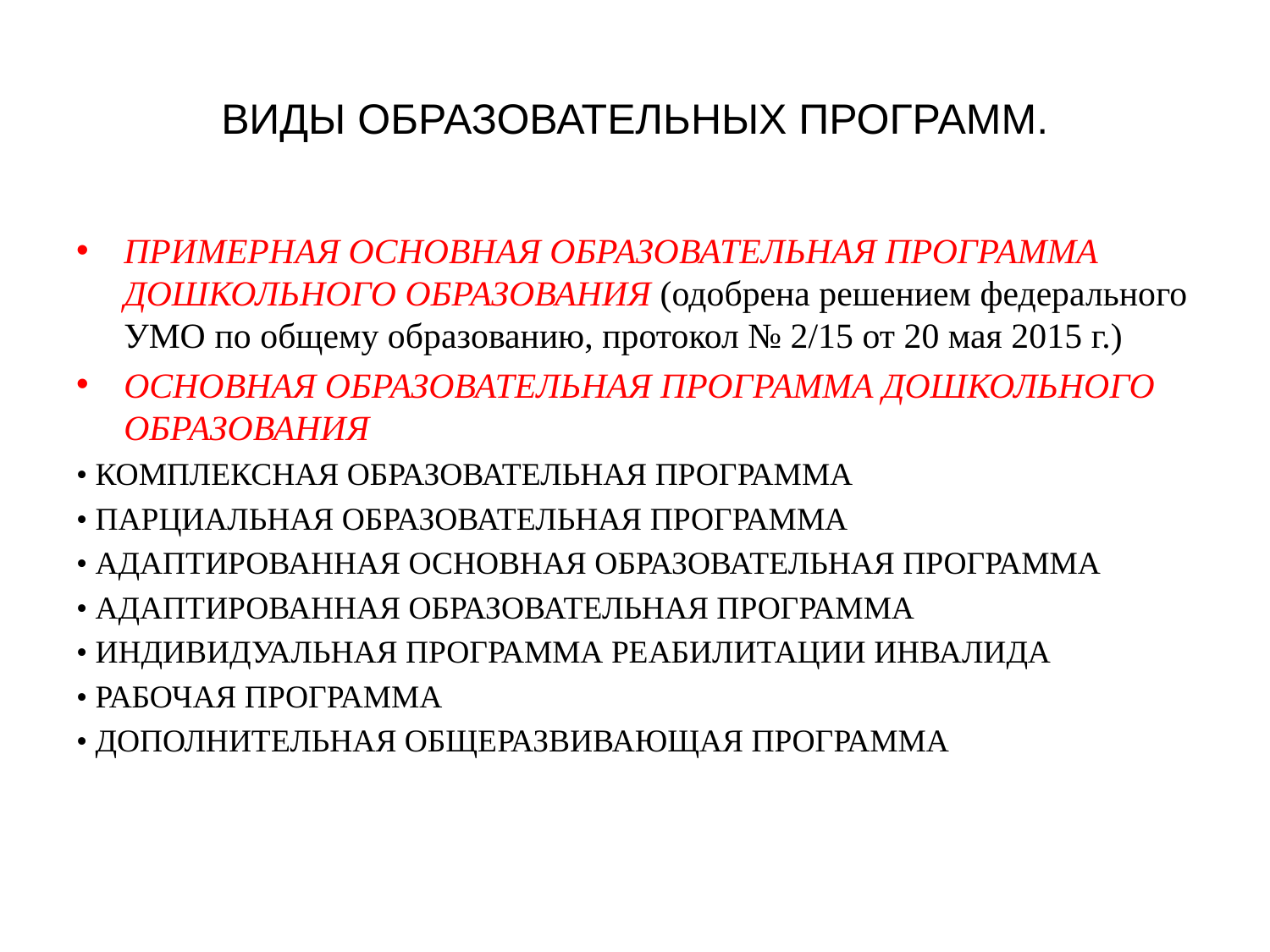

# ВИДЫ ОБРАЗОВАТЕЛЬНЫХ ПРОГРАММ.
ПРИМЕРНАЯ ОСНОВНАЯ ОБРАЗОВАТЕЛЬНАЯ ПРОГРАММА ДОШКОЛЬНОГО ОБРАЗОВАНИЯ (одобрена решением федерального УМО по общему образованию, протокол № 2/15 от 20 мая 2015 г.)
ОСНОВНАЯ ОБРАЗОВАТЕЛЬНАЯ ПРОГРАММА ДОШКОЛЬНОГО ОБРАЗОВАНИЯ
• КОМПЛЕКСНАЯ ОБРАЗОВАТЕЛЬНАЯ ПРОГРАММА
• ПАРЦИАЛЬНАЯ ОБРАЗОВАТЕЛЬНАЯ ПРОГРАММА
• АДАПТИРОВАННАЯ ОСНОВНАЯ ОБРАЗОВАТЕЛЬНАЯ ПРОГРАММА
• АДАПТИРОВАННАЯ ОБРАЗОВАТЕЛЬНАЯ ПРОГРАММА
• ИНДИВИДУАЛЬНАЯ ПРОГРАММА РЕАБИЛИТАЦИИ ИНВАЛИДА
• РАБОЧАЯ ПРОГРАММА
• ДОПОЛНИТЕЛЬНАЯ ОБЩЕРАЗВИВАЮЩАЯ ПРОГРАММА